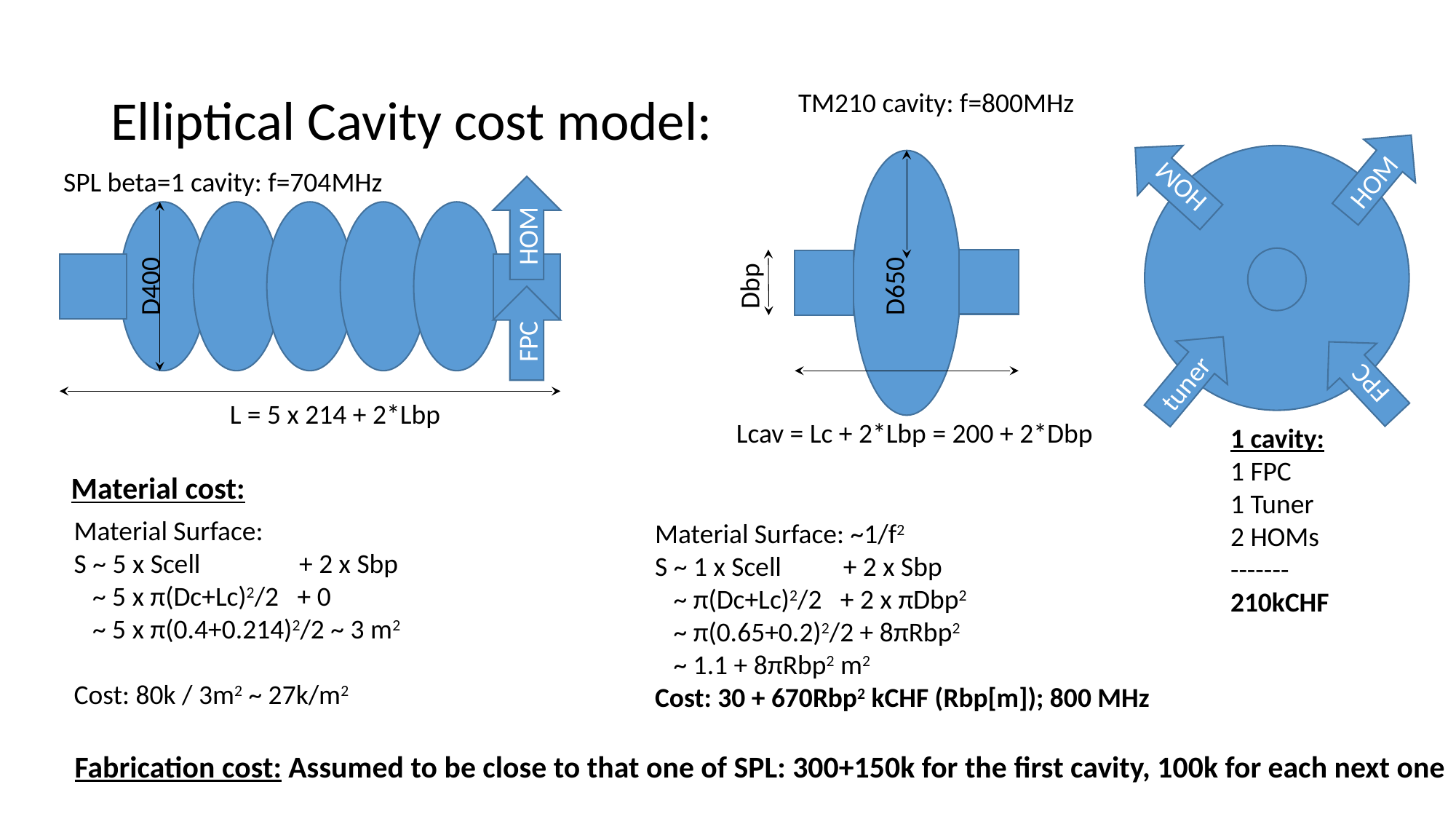

# Elliptical Cavity cost model:
TM210 cavity: f=800MHz
HOM

HOM

SPL beta=1 cavity: f=704MHz
HOM

D400
FPC
L = 5 x 214 + 2*Lbp

Dbp
D650
tuner
FPC
Lcav = Lc + 2*Lbp = 200 + 2*Dbp
1 cavity:
1 FPC
1 Tuner
2 HOMs
-------
210kCHF
Material cost:
Material Surface:
S ~ 5 x Scell                + 2 x Sbp
   ~ 5 x π(Dc+Lc)2/2   + 0
   ~ 5 x π(0.4+0.214)2/2 ~ 3 m2

Cost: 80k / 3m2 ~ 27k/m2
Material Surface: ~1/f2
S ~ 1 x Scell          + 2 x Sbp
   ~ π(Dc+Lc)2/2   + 2 x πDbp2
   ~ π(0.65+0.2)2/2 + 8πRbp2
   ~ 1.1 + 8πRbp2 m2
Cost: 30 + 670Rbp2 kCHF (Rbp[m]); 800 MHz
Fabrication cost: Assumed to be close to that one of SPL: 300+150k for the first cavity, 100k for each next one